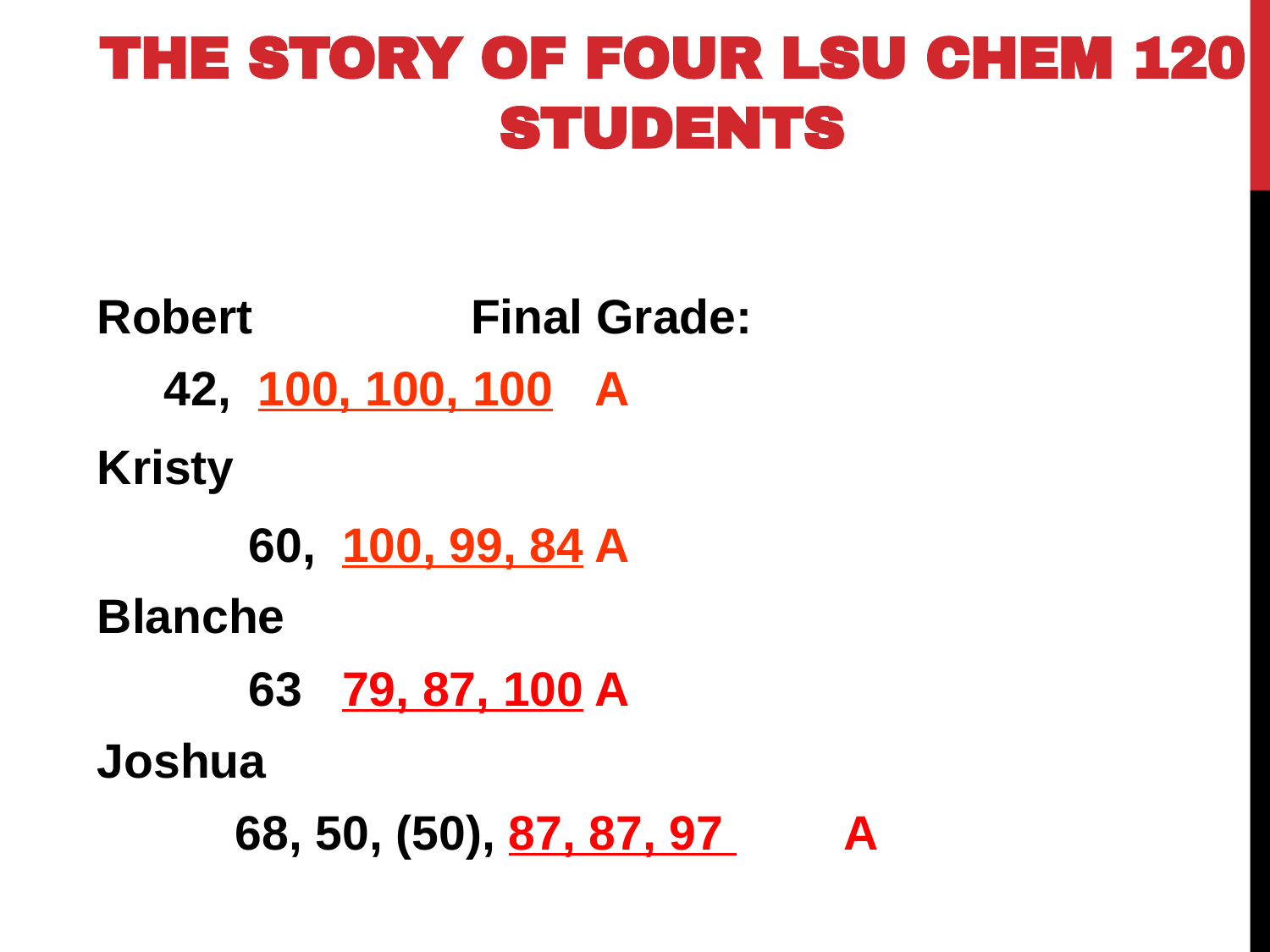

# The Story of Four LSU Chem 120 Students
Robert				 	Final Grade:
     42,  100, 100, 100				A
Kristy
	  60,  100, 99, 84				A
Blanche
	  63   79, 87, 100				A
Joshua
	 68, 50, (50), 87, 87, 97 		A